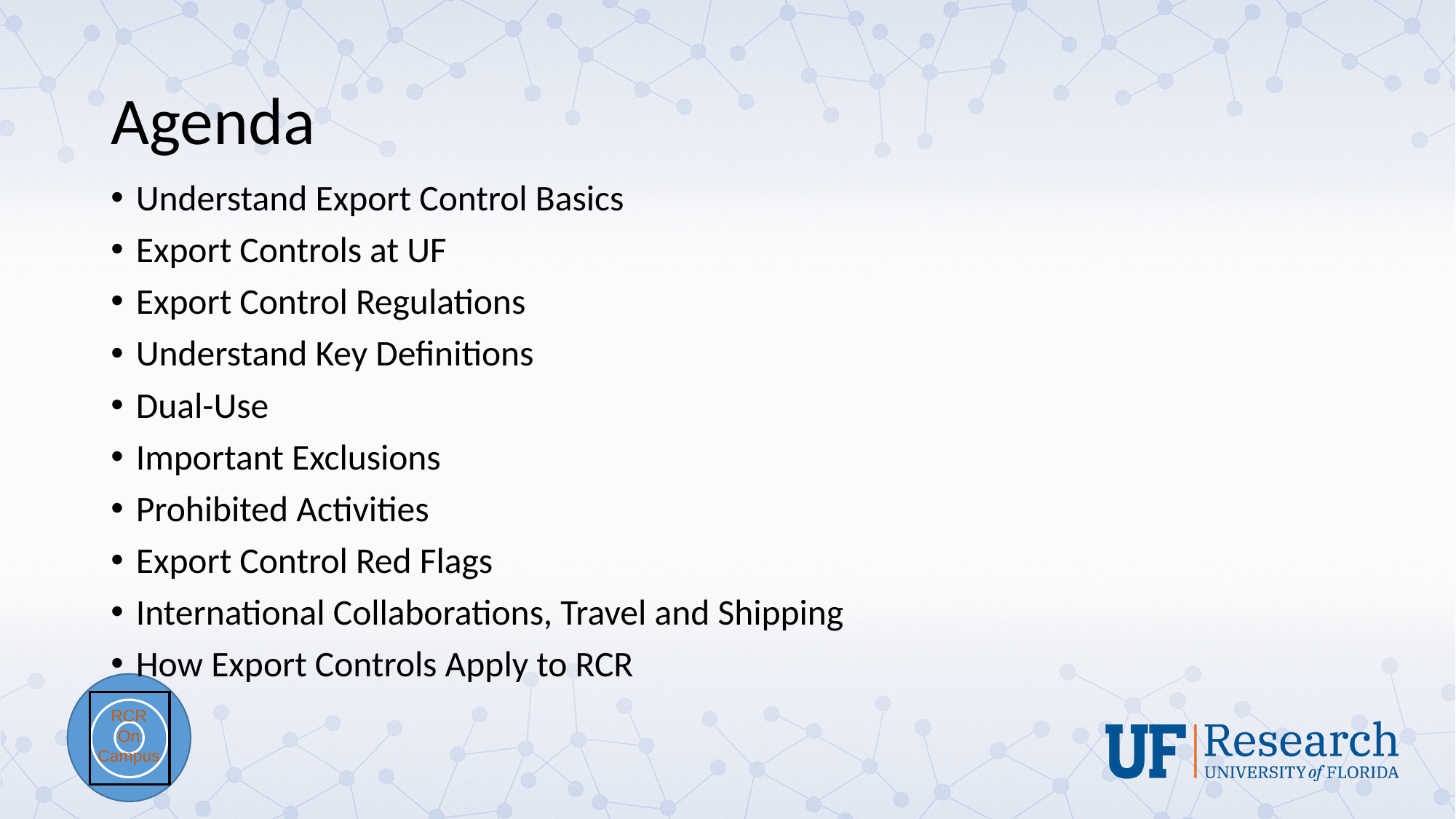

# Agenda
Understand Export Control Basics
Export Controls at UF
Export Control Regulations
Understand Key Definitions
Dual-Use
Important Exclusions
Prohibited Activities
Export Control Red Flags
International Collaborations, Travel and Shipping
How Export Controls Apply to RCR